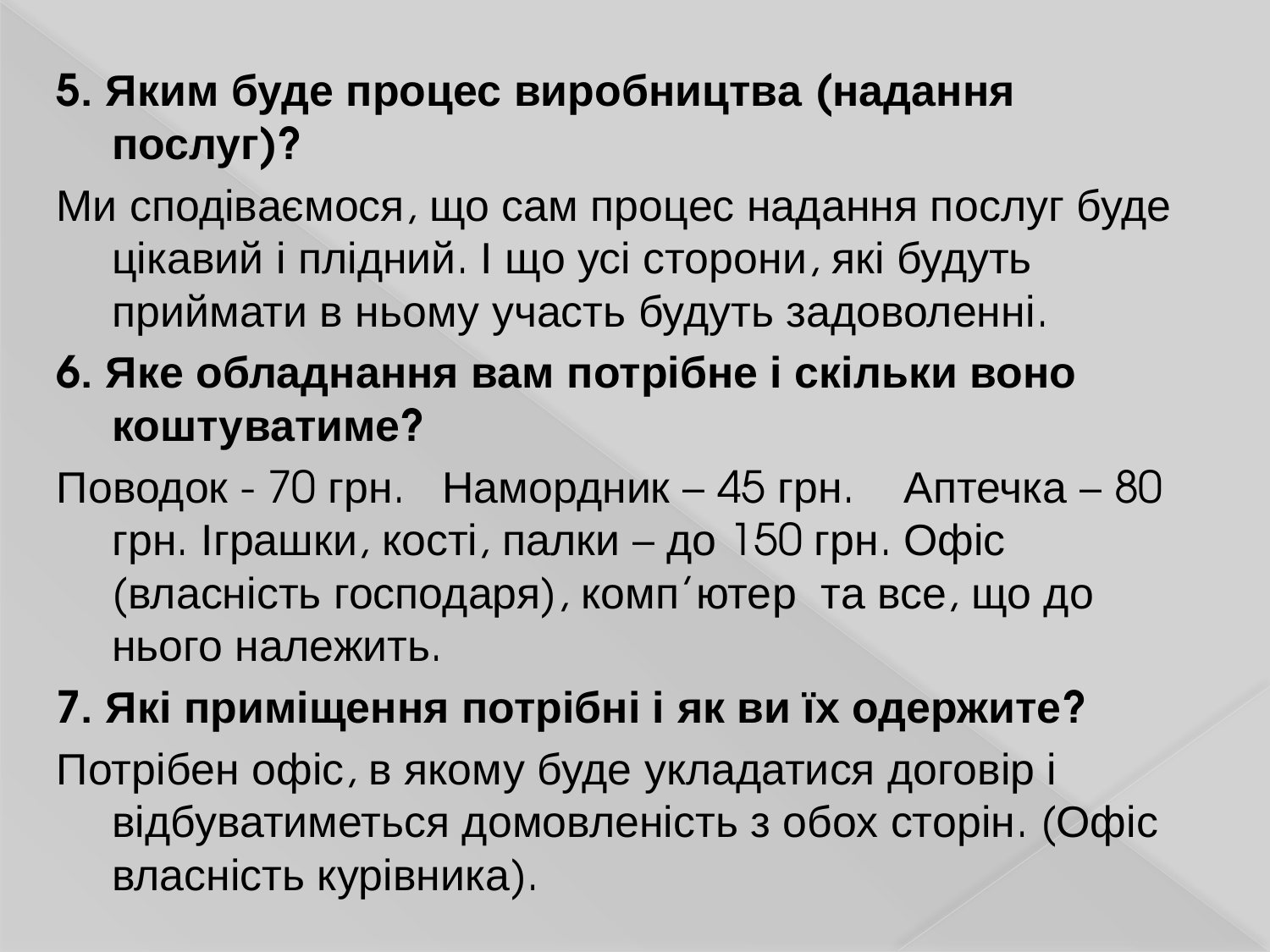

5. Яким буде процес виробництва (надання послуг)?
Ми сподіваємося, що сам процес надання послуг буде цікавий і плідний. І що усі сторони, які будуть приймати в ньому участь будуть задоволенні.
6. Яке обладнання вам потрібне і скільки воно коштуватиме?
Поводок - 70 грн.   Намордник – 45 грн.    Аптечка – 80 грн. Іграшки, кості, палки – до 150 грн. Офіс (власність господаря), комп’ютер  та все, що до нього належить.
7. Які приміщення потрібні і як ви їх одержите?
Потрібен офіс, в якому буде укладатися договір і відбуватиметься домовленість з обох сторін. (Офіс власність курівника).